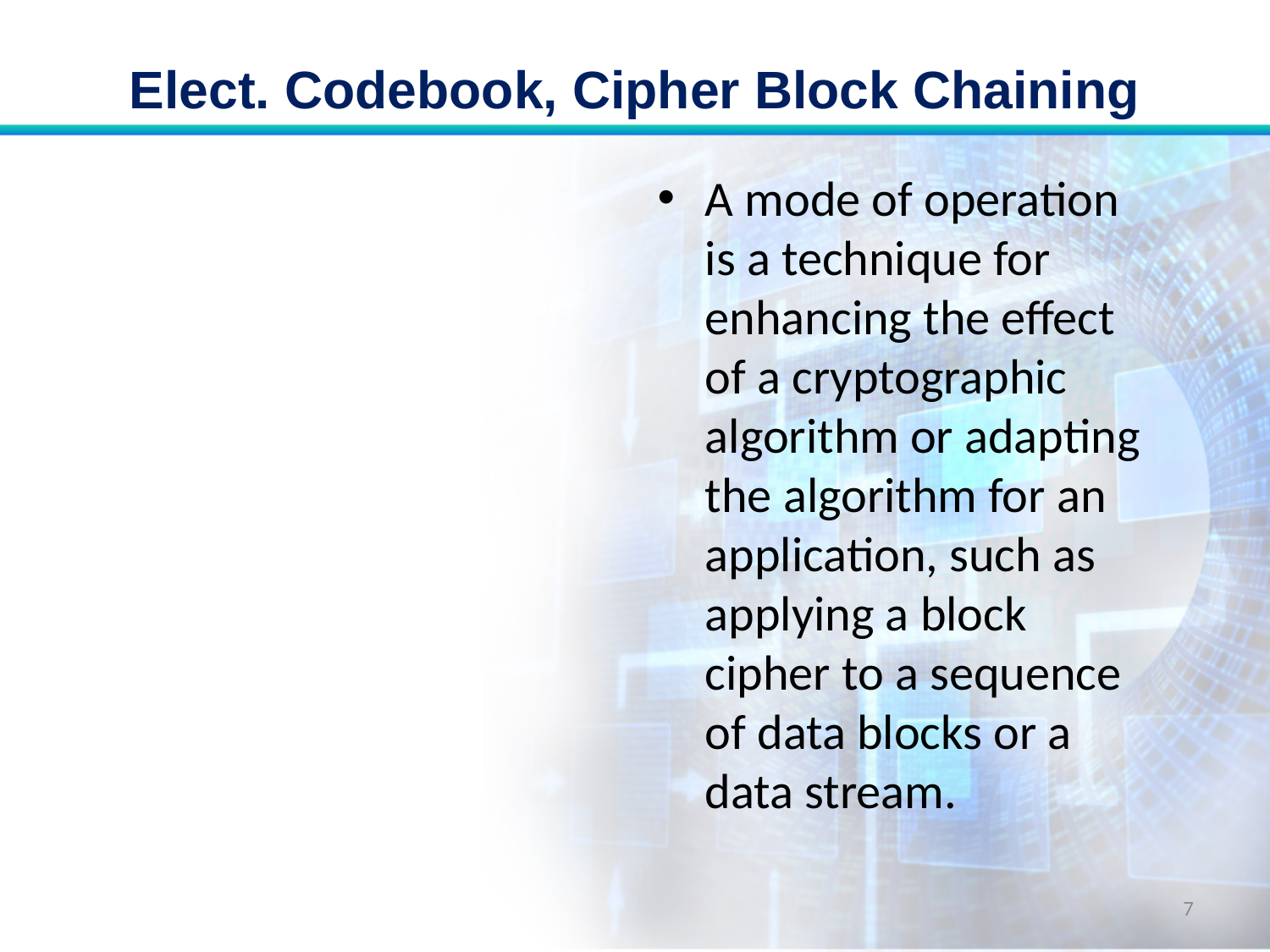

# Elect. Codebook, Cipher Block Chaining
A mode of operation is a technique for enhancing the effect of a cryptographic algorithm or adapting the algorithm for an application, such as applying a block cipher to a sequence of data blocks or a data stream.
7